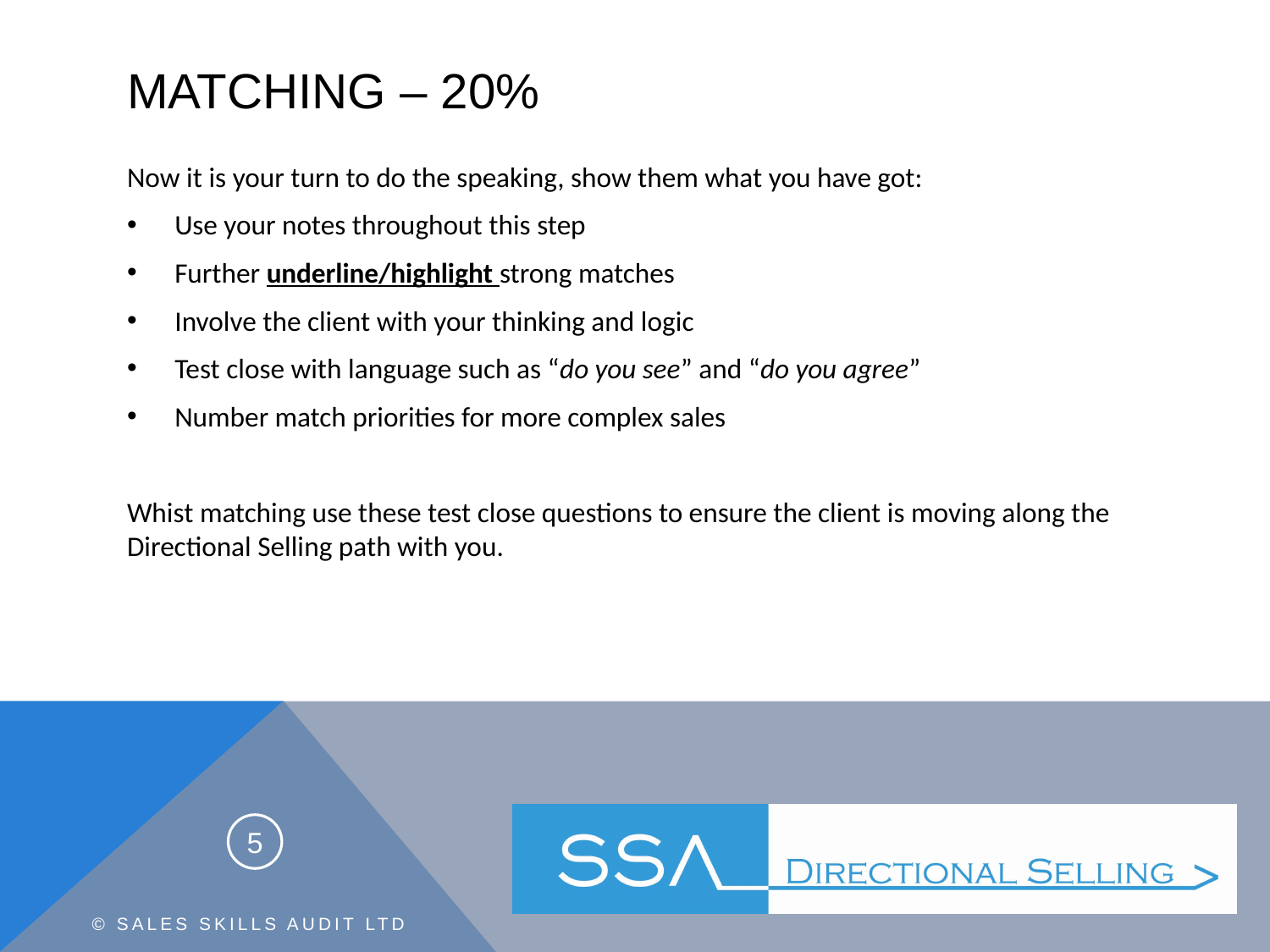

# Matching – 20%
Now it is your turn to do the speaking, show them what you have got:
Use your notes throughout this step
Further underline/highlight strong matches
Involve the client with your thinking and logic
Test close with language such as “do you see” and “do you agree”
Number match priorities for more complex sales

Whist matching use these test close questions to ensure the client is moving along the Directional Selling path with you.
5
© Sales Skills Audit Ltd